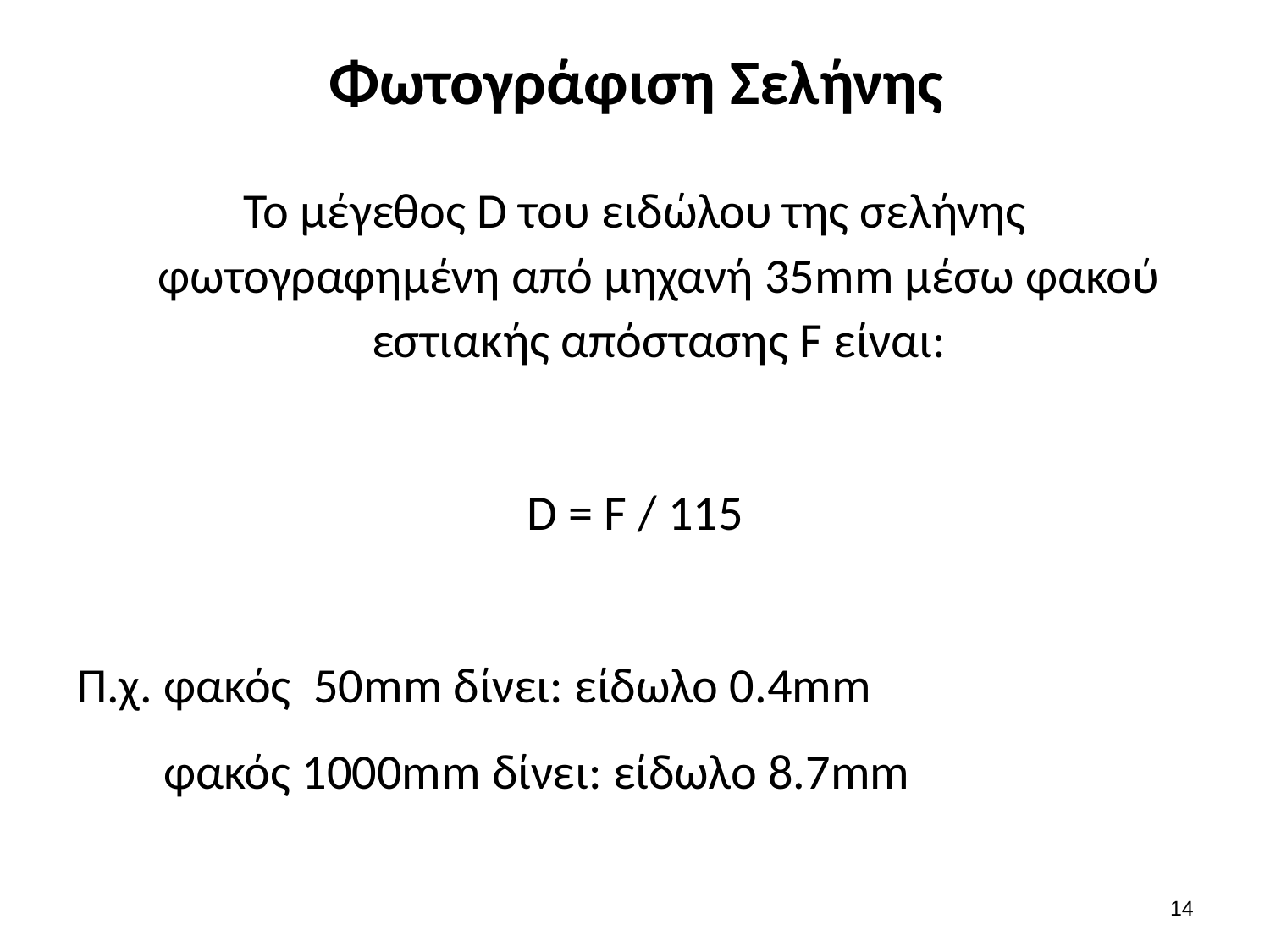

# Φωτογράφιση Σελήνης
Το μέγεθος D του ειδώλου της σελήνης φωτογραφημένη από μηχανή 35mm μέσω φακού εστιακής απόστασης F είναι:

D = F / 115

Π.χ. φακός  50mm δίνει: είδωλο 0.4mm
φακός 1000mm δίνει: είδωλο 8.7mm

14